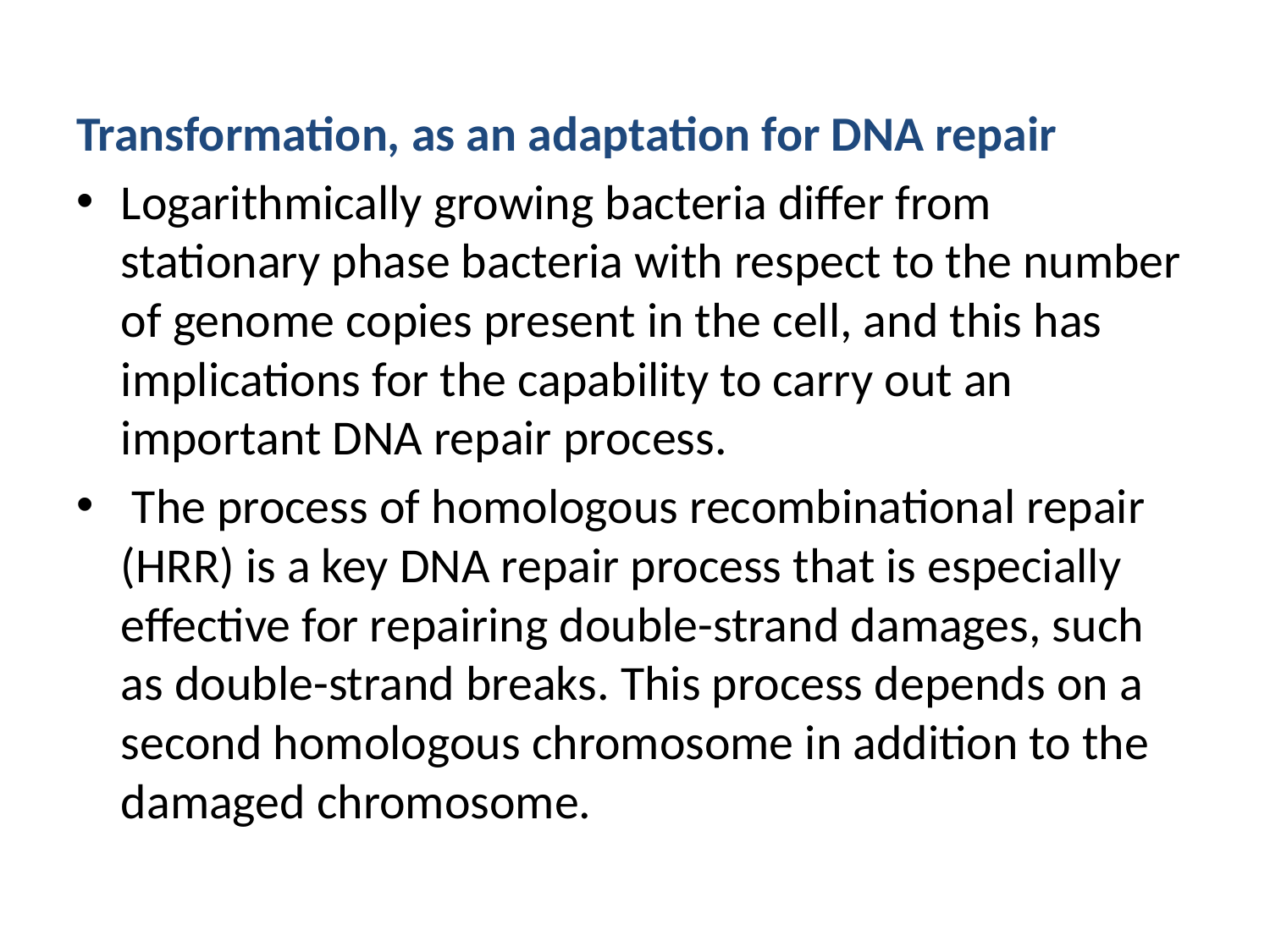

#
Transformation, as an adaptation for DNA repair
Logarithmically growing bacteria differ from stationary phase bacteria with respect to the number of genome copies present in the cell, and this has implications for the capability to carry out an important DNA repair process.
 The process of homologous recombinational repair (HRR) is a key DNA repair process that is especially effective for repairing double-strand damages, such as double-strand breaks. This process depends on a second homologous chromosome in addition to the damaged chromosome.